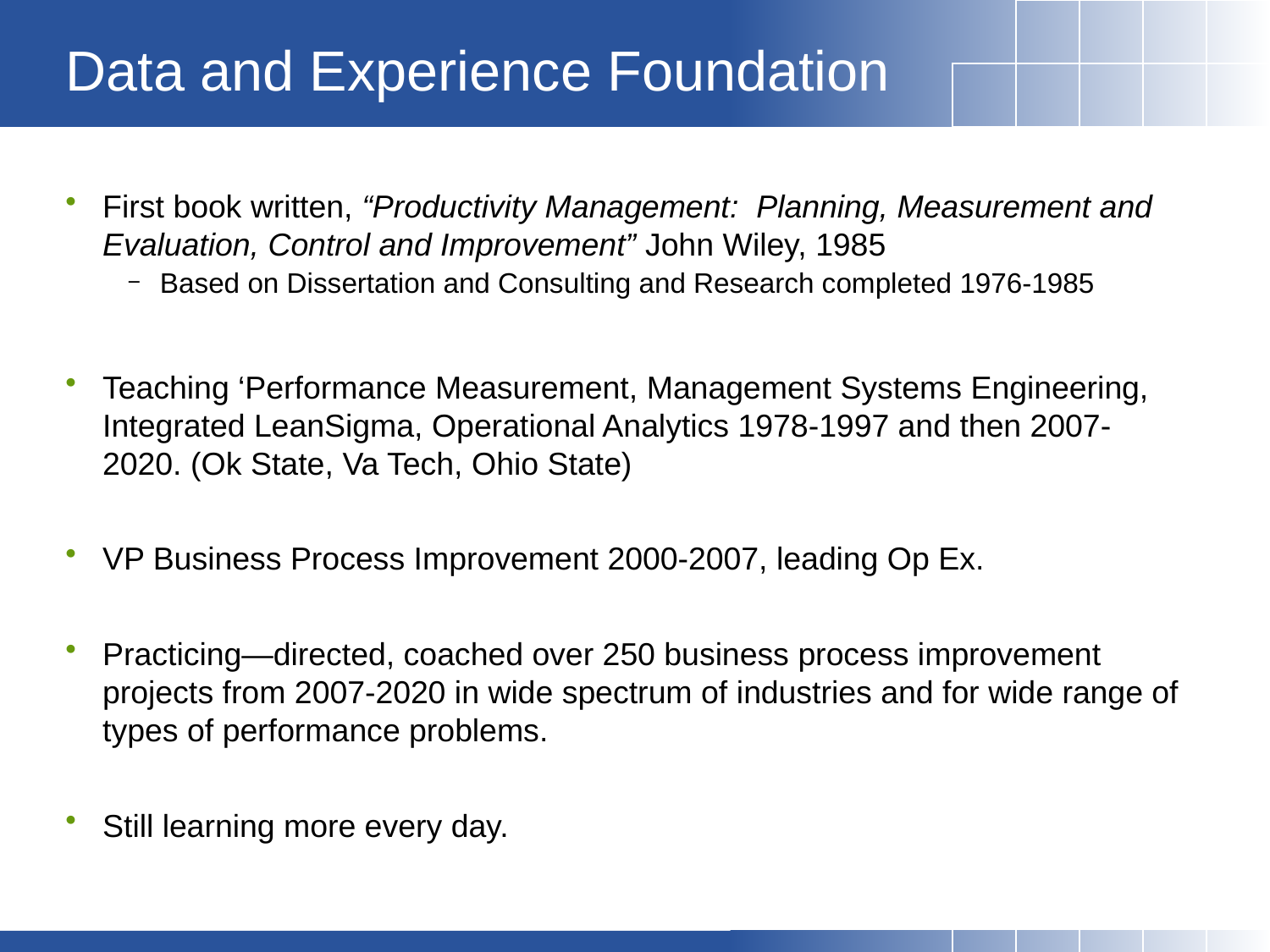

# Data and Experience Foundation
First book written, “Productivity Management:  Planning, Measurement and Evaluation, Control and Improvement” John Wiley, 1985
Based on Dissertation and Consulting and Research completed 1976-1985

Teaching ‘Performance Measurement, Management Systems Engineering, Integrated LeanSigma, Operational Analytics 1978-1997 and then 2007-2020. (Ok State, Va Tech, Ohio State)

VP Business Process Improvement 2000-2007, leading Op Ex.

Practicing—directed, coached over 250 business process improvement projects from 2007-2020 in wide spectrum of industries and for wide range of types of performance problems.

Still learning more every day.